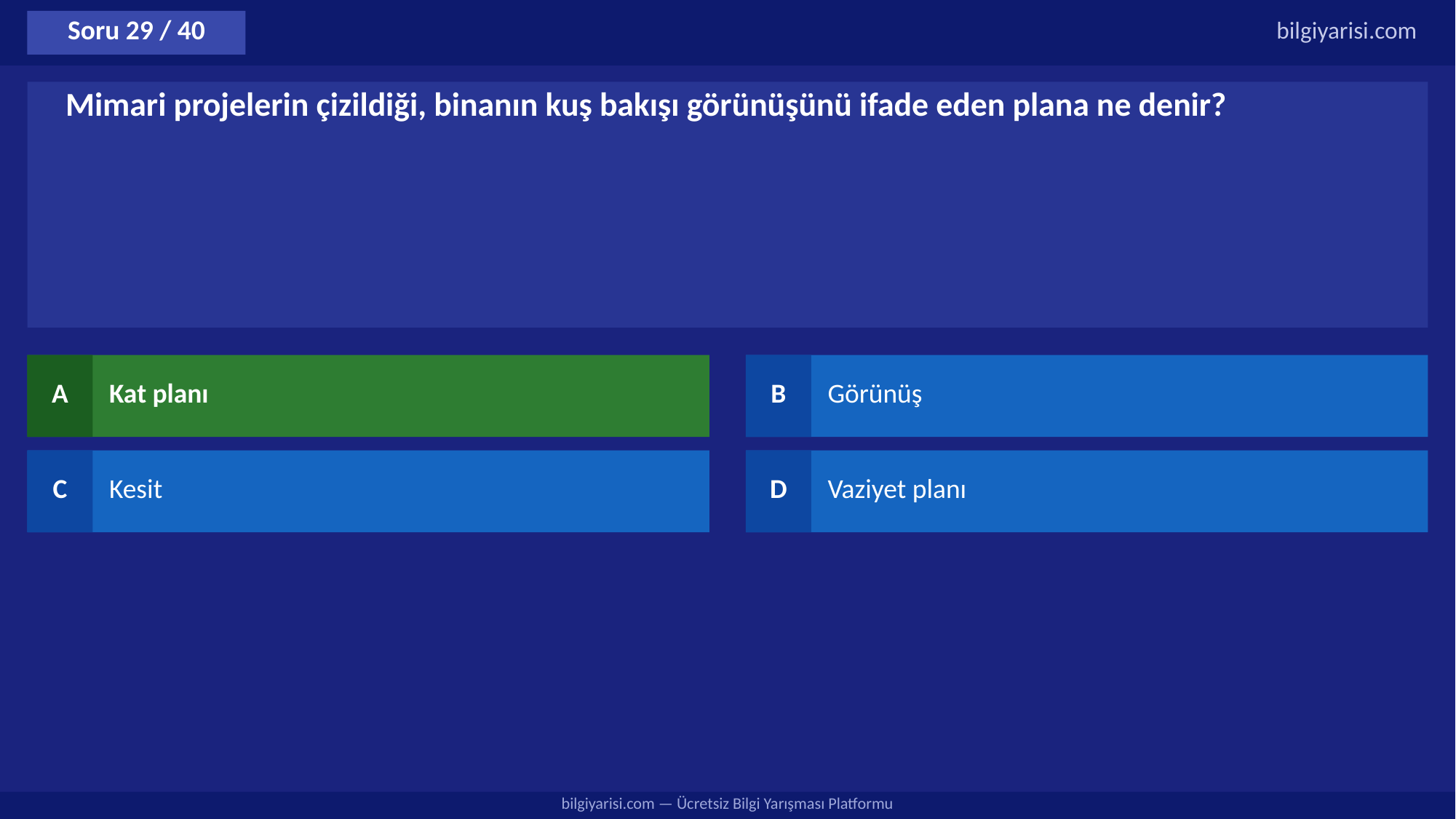

Soru 29 / 40
bilgiyarisi.com

Mimari projelerin çizildiği, binanın kuş bakışı görünüşünü ifade eden plana ne denir?

A
Kat planı

B
Görünüş

C
Kesit

D
Vaziyet planı
bilgiyarisi.com — Ücretsiz Bilgi Yarışması Platformu